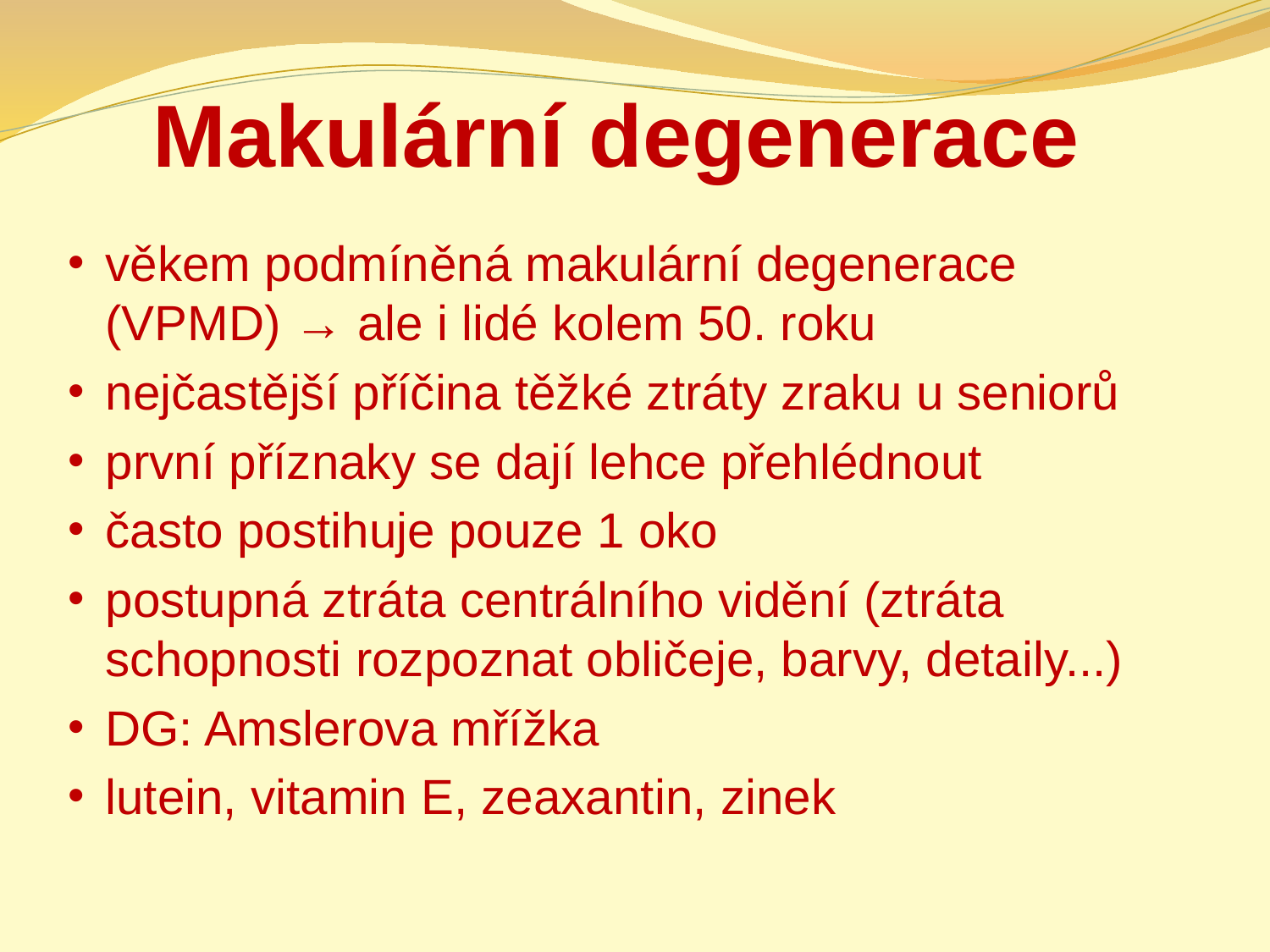

# Makulární degenerace
věkem podmíněná makulární degenerace (VPMD) → ale i lidé kolem 50. roku
nejčastější příčina těžké ztráty zraku u seniorů
první příznaky se dají lehce přehlédnout
často postihuje pouze 1 oko
postupná ztráta centrálního vidění (ztráta schopnosti rozpoznat obličeje, barvy, detaily...)
DG: Amslerova mřížka
lutein, vitamin E, zeaxantin, zinek